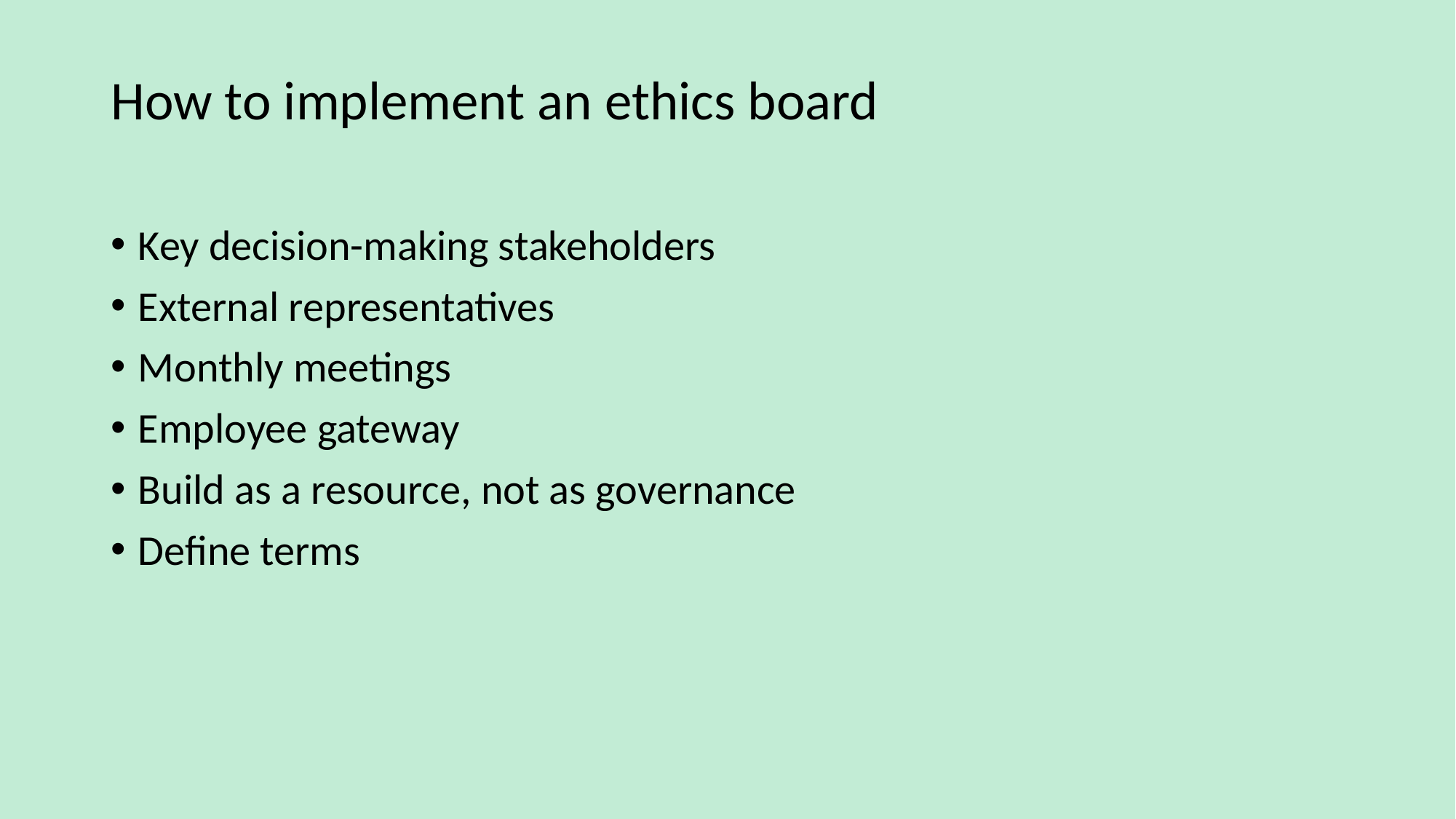

# How to implement an ethics board
Key decision-making stakeholders
External representatives
Monthly meetings
Employee gateway
Build as a resource, not as governance
Define terms